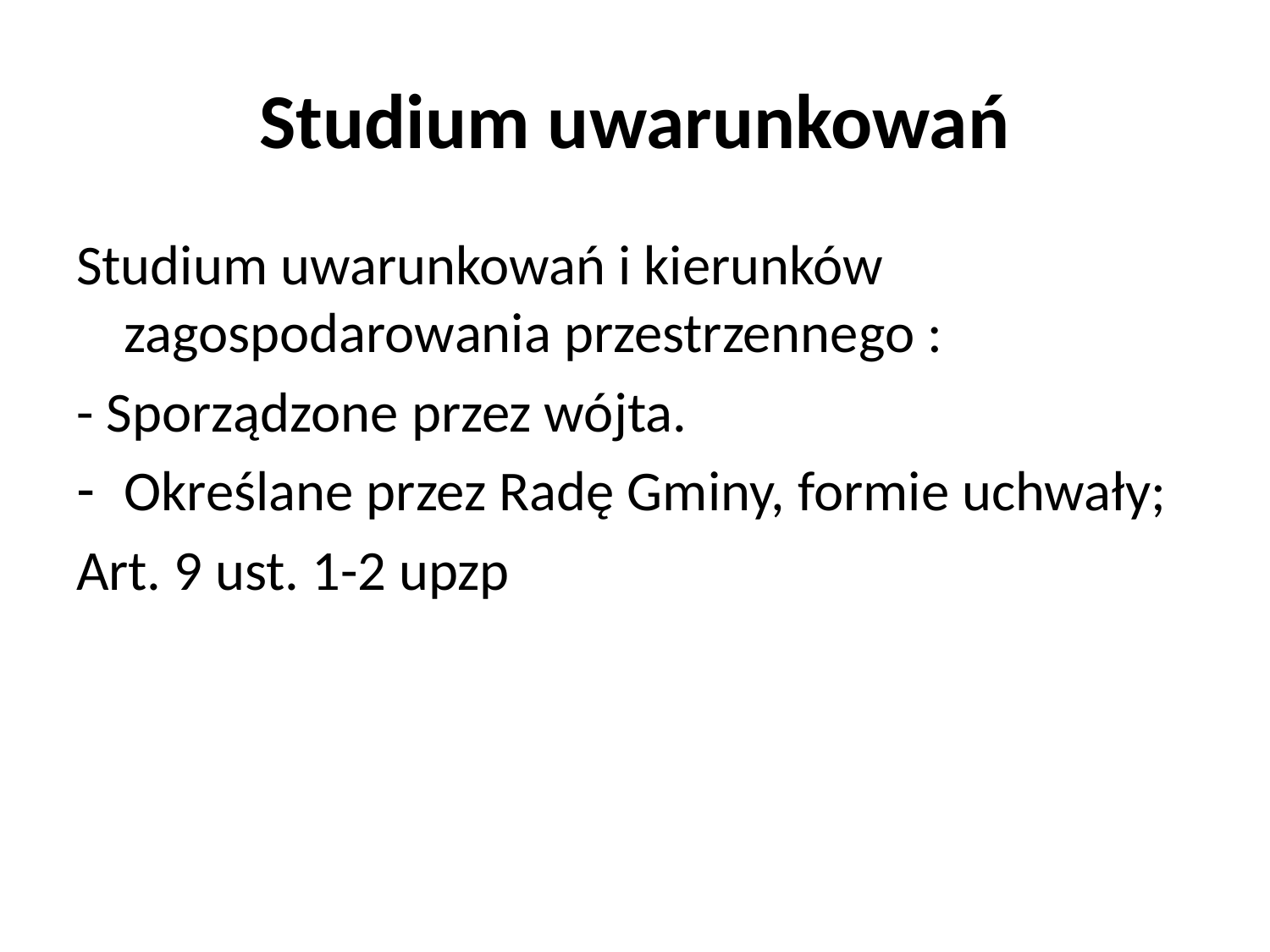

# Studium uwarunkowań
Studium uwarunkowań i kierunków zagospodarowania przestrzennego :
- Sporządzone przez wójta.
Określane przez Radę Gminy, formie uchwały;
Art. 9 ust. 1-2 upzp